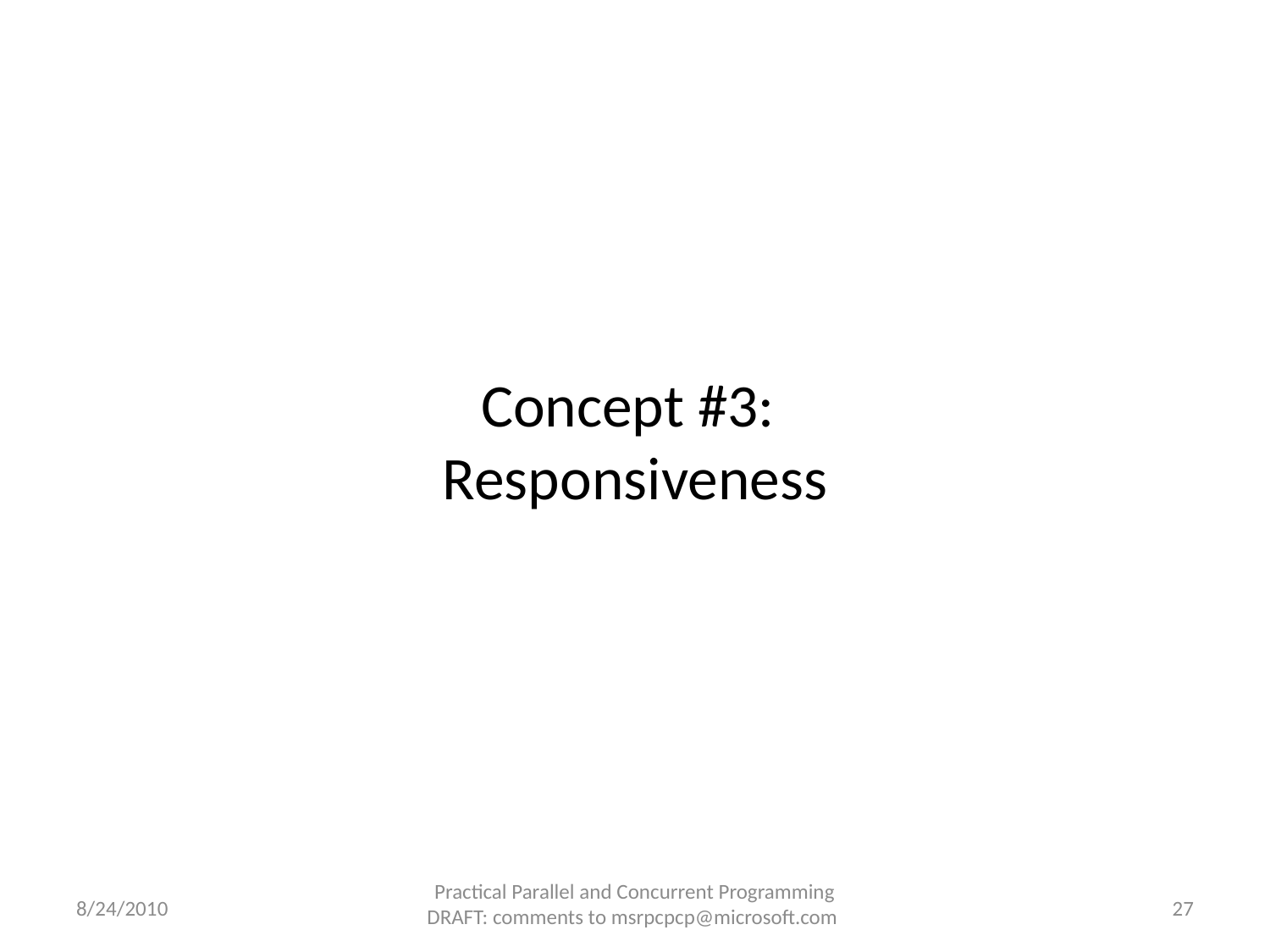

# Concept #3: Responsiveness
8/24/2010
27
Practical Parallel and Concurrent Programming DRAFT: comments to msrpcpcp@microsoft.com